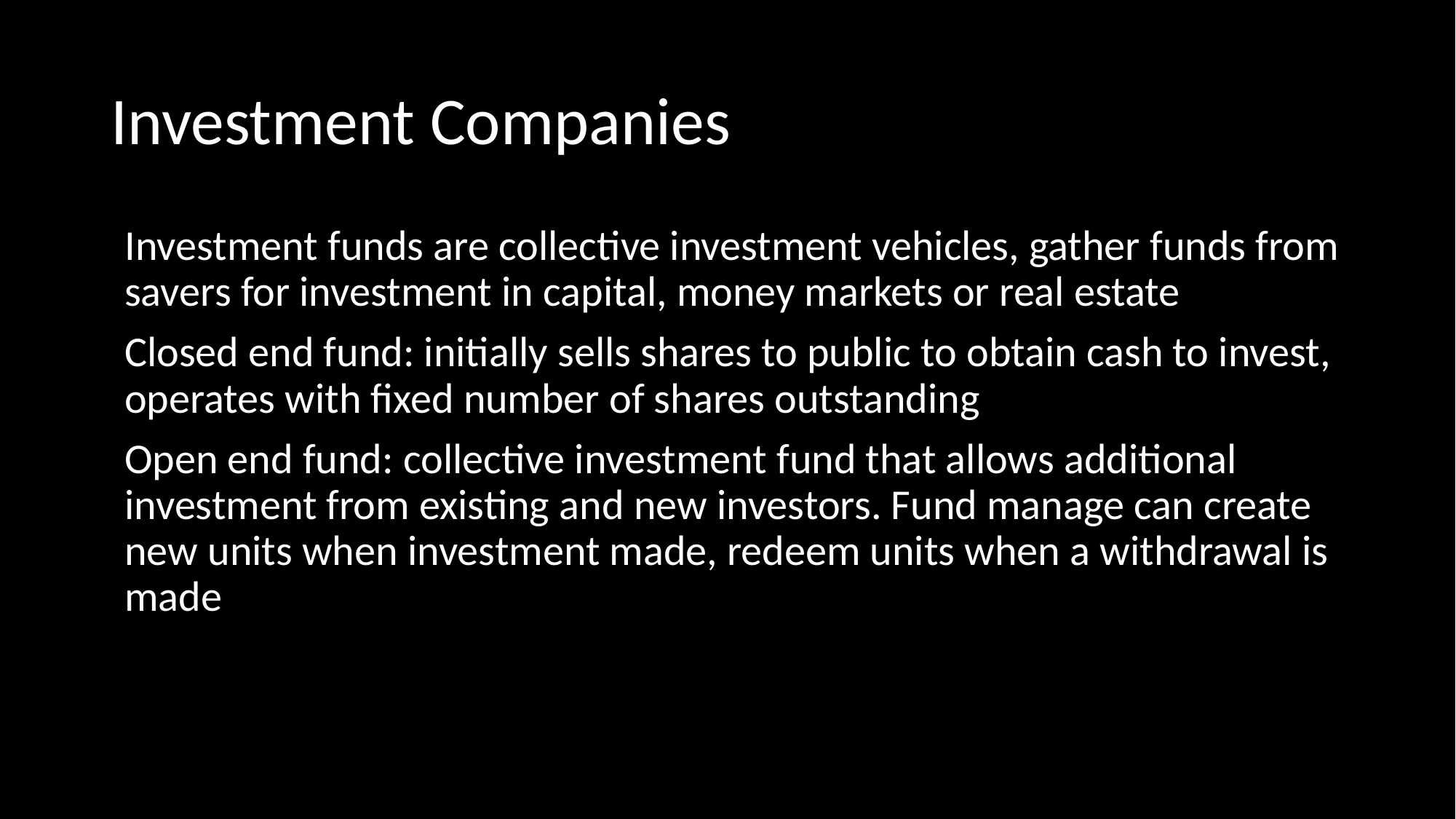

# Investment Companies
Investment funds are collective investment vehicles, gather funds from savers for investment in capital, money markets or real estate
Closed end fund: initially sells shares to public to obtain cash to invest, operates with fixed number of shares outstanding
Open end fund: collective investment fund that allows additional investment from existing and new investors. Fund manage can create new units when investment made, redeem units when a withdrawal is made